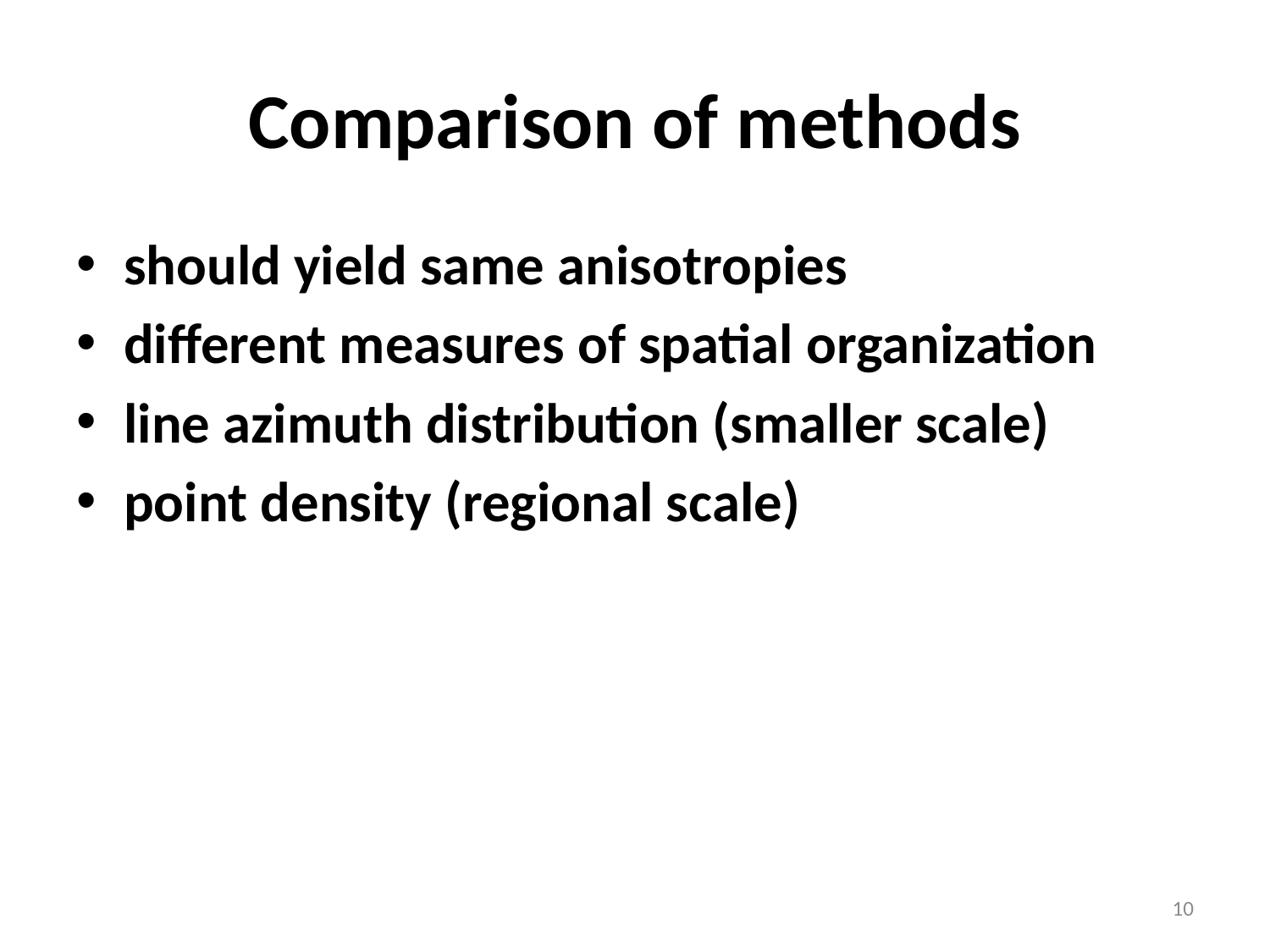

# Comparison of methods
should yield same anisotropies
different measures of spatial organization
line azimuth distribution (smaller scale)
point density (regional scale)
10